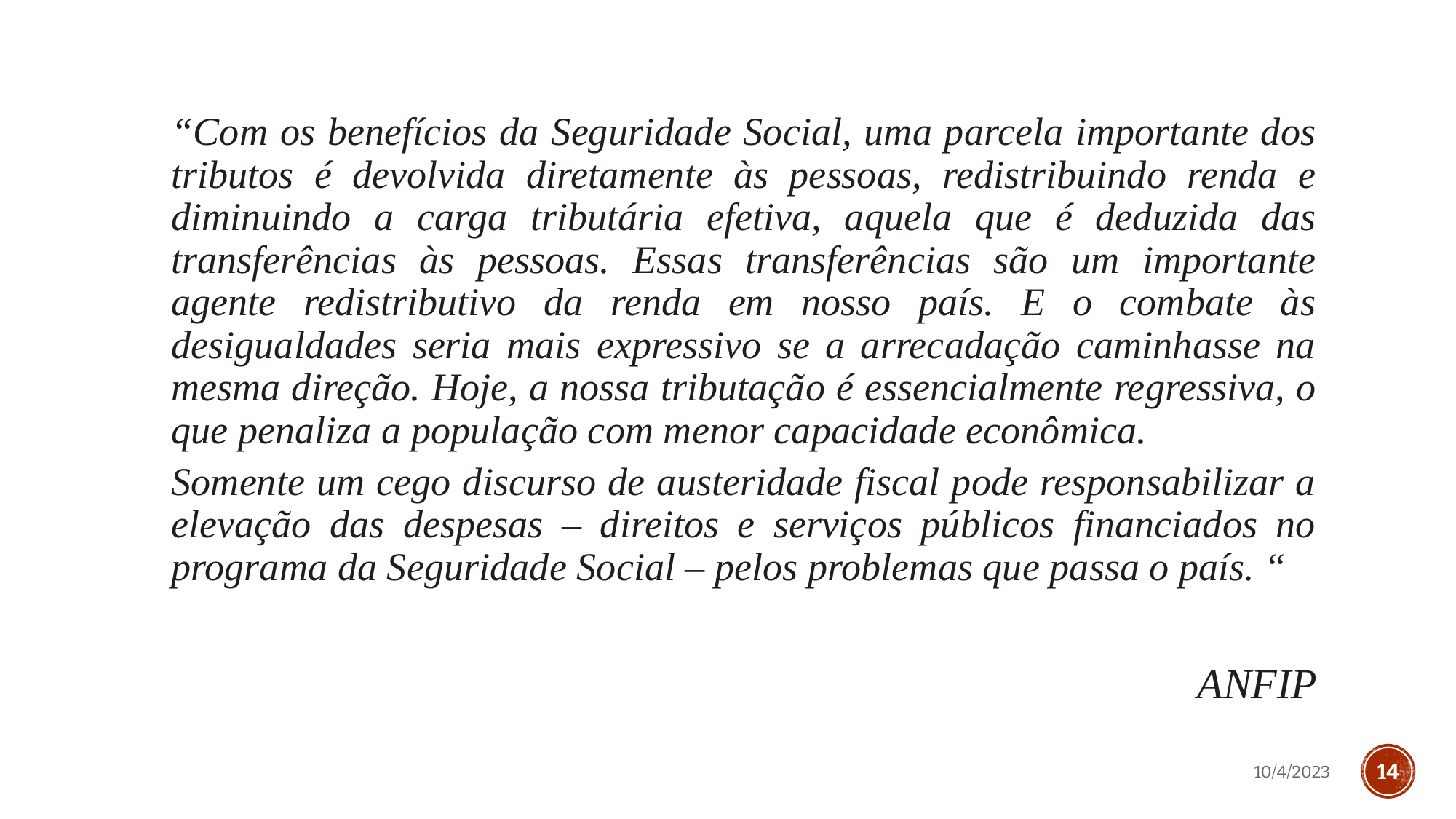

“Com os benefícios da Seguridade Social, uma parcela importante dos tributos é devolvida diretamente às pessoas, redistribuindo renda e diminuindo a carga tributária efetiva, aquela que é deduzida das transferências às pessoas. Essas transferências são um importante agente redistributivo da renda em nosso país. E o combate às desigualdades seria mais expressivo se a arrecadação caminhasse na mesma direção. Hoje, a nossa tributação é essencialmente regressiva, o que penaliza a população com menor capacidade econômica.
Somente um cego discurso de austeridade fiscal pode responsabilizar a elevação das despesas – direitos e serviços públicos financiados no programa da Seguridade Social – pelos problemas que passa o país. “

ANFIP
#

10/4/2023
14